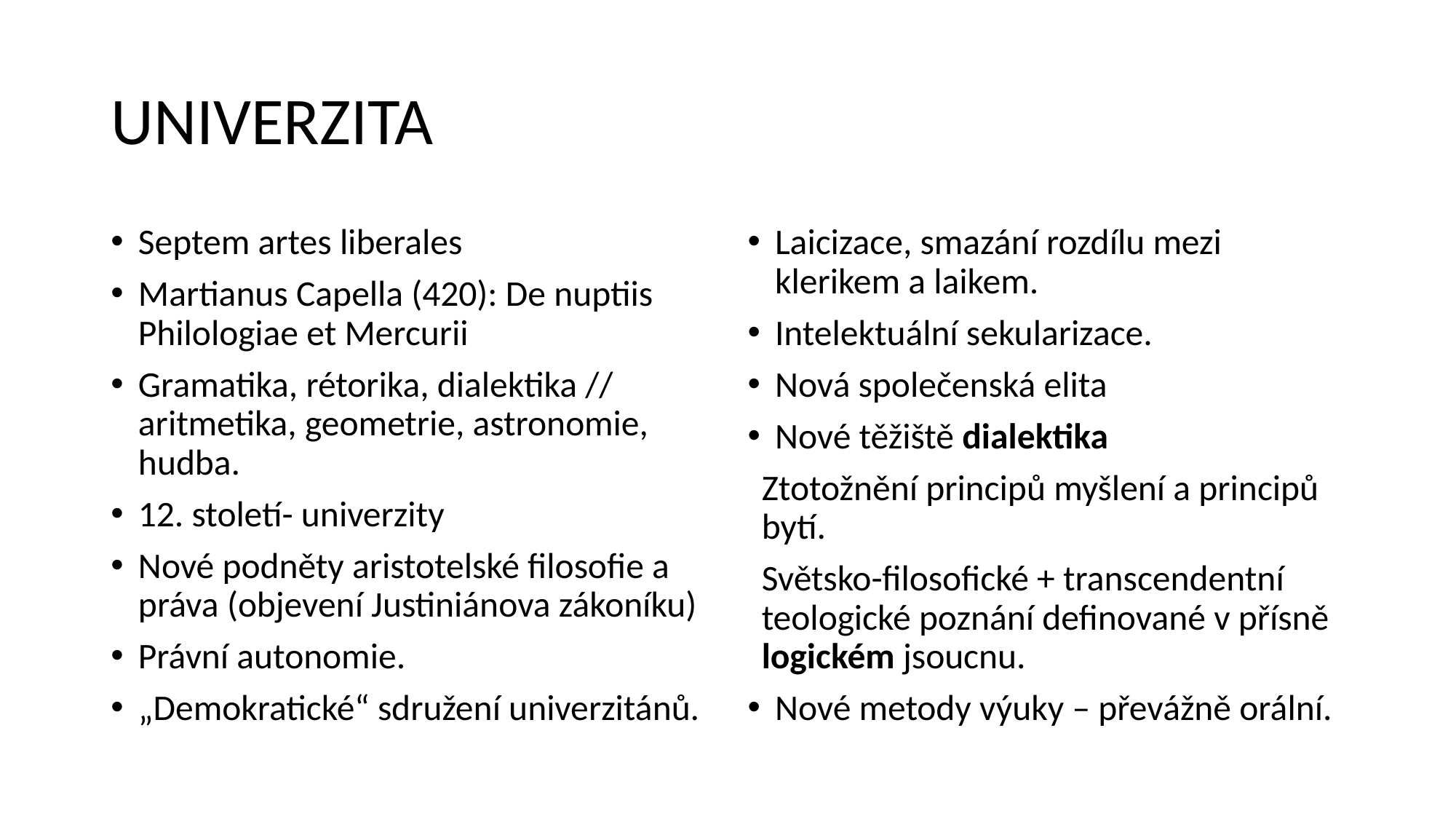

# UNIVERZITA
Septem artes liberales
Martianus Capella (420): De nuptiis Philologiae et Mercurii
Gramatika, rétorika, dialektika // aritmetika, geometrie, astronomie, hudba.
12. století- univerzity
Nové podněty aristotelské filosofie a práva (objevení Justiniánova zákoníku)
Právní autonomie.
„Demokratické“ sdružení univerzitánů.
Laicizace, smazání rozdílu mezi klerikem a laikem.
Intelektuální sekularizace.
Nová společenská elita
Nové těžiště dialektika
Ztotožnění principů myšlení a principů bytí.
Světsko-filosofické + transcendentní teologické poznání definované v přísně logickém jsoucnu.
Nové metody výuky – převážně orální.